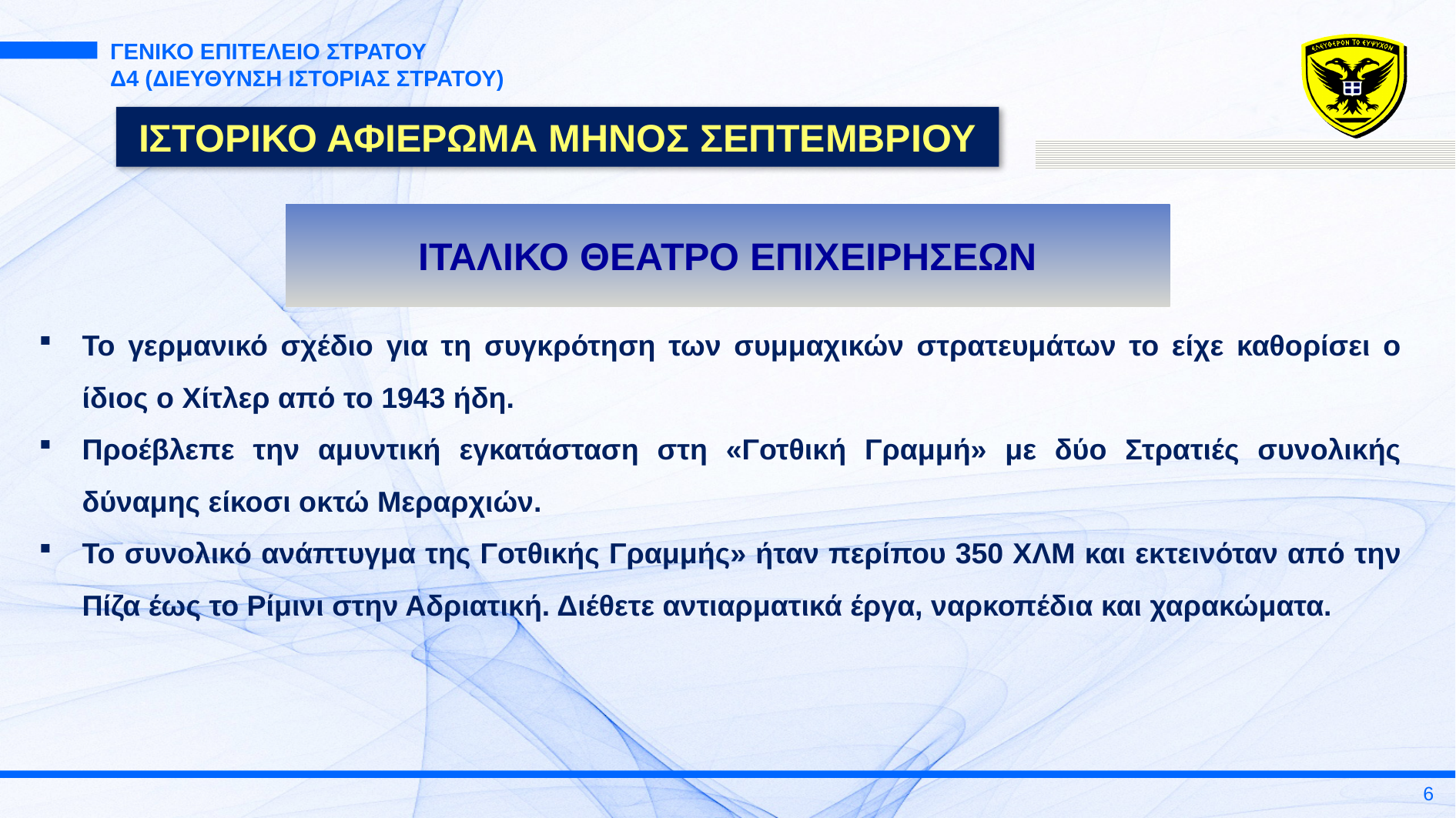

ΓΕΝΙΚΟ ΕΠΙΤΕΛΕΙΟ ΣΤΡΑΤΟΥ
Δ4 (ΔΙΕΥΘΥΝΣΗ ΙΣΤΟΡΙΑΣ ΣΤΡΑΤΟΥ)
ΙΣΤΟΡΙΚΟ ΑΦΙΕΡΩΜΑ ΜΗΝΟΣ ΣΕΠΤΕΜΒΡΙΟΥ
ΙΤΑΛΙΚΟ ΘΕΑΤΡΟ ΕΠΙΧΕΙΡΗΣΕΩΝ
Το γερμανικό σχέδιο για τη συγκρότηση των συμμαχικών στρατευμάτων το είχε καθορίσει ο ίδιος ο Χίτλερ από το 1943 ήδη.
Προέβλεπε την αμυντική εγκατάσταση στη «Γοτθική Γραμμή» με δύο Στρατιές συνολικής δύναμης είκοσι οκτώ Μεραρχιών.
Το συνολικό ανάπτυγμα της Γοτθικής Γραμμής» ήταν περίπου 350 ΧΛΜ και εκτεινόταν από την Πίζα έως το Ρίμινι στην Αδριατική. Διέθετε αντιαρματικά έργα, ναρκοπέδια και χαρακώματα.

6